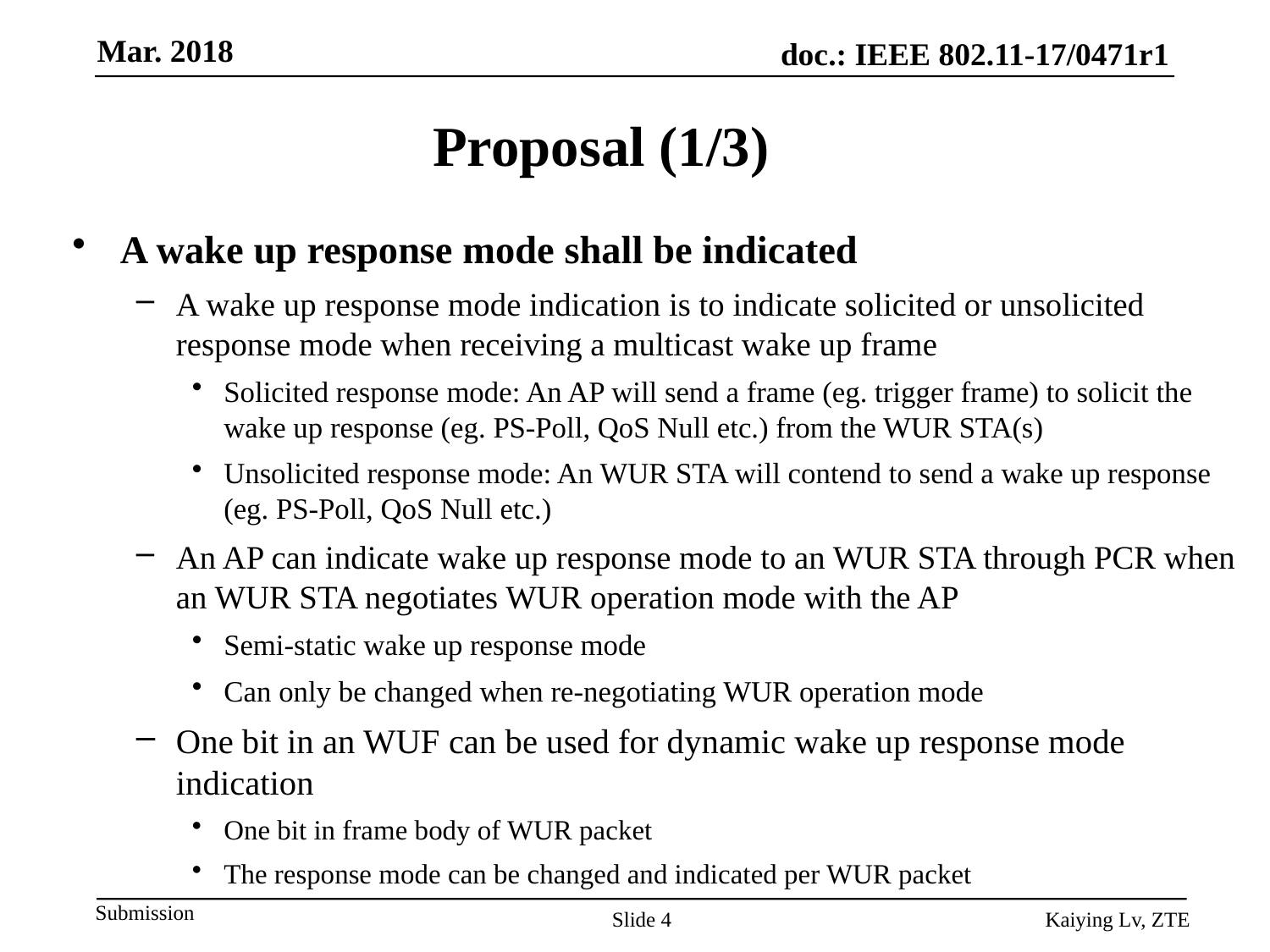

# Proposal (1/3)
A wake up response mode shall be indicated
A wake up response mode indication is to indicate solicited or unsolicited response mode when receiving a multicast wake up frame
Solicited response mode: An AP will send a frame (eg. trigger frame) to solicit the wake up response (eg. PS-Poll, QoS Null etc.) from the WUR STA(s)
Unsolicited response mode: An WUR STA will contend to send a wake up response (eg. PS-Poll, QoS Null etc.)
An AP can indicate wake up response mode to an WUR STA through PCR when an WUR STA negotiates WUR operation mode with the AP
Semi-static wake up response mode
Can only be changed when re-negotiating WUR operation mode
One bit in an WUF can be used for dynamic wake up response mode indication
One bit in frame body of WUR packet
The response mode can be changed and indicated per WUR packet

Slide 4